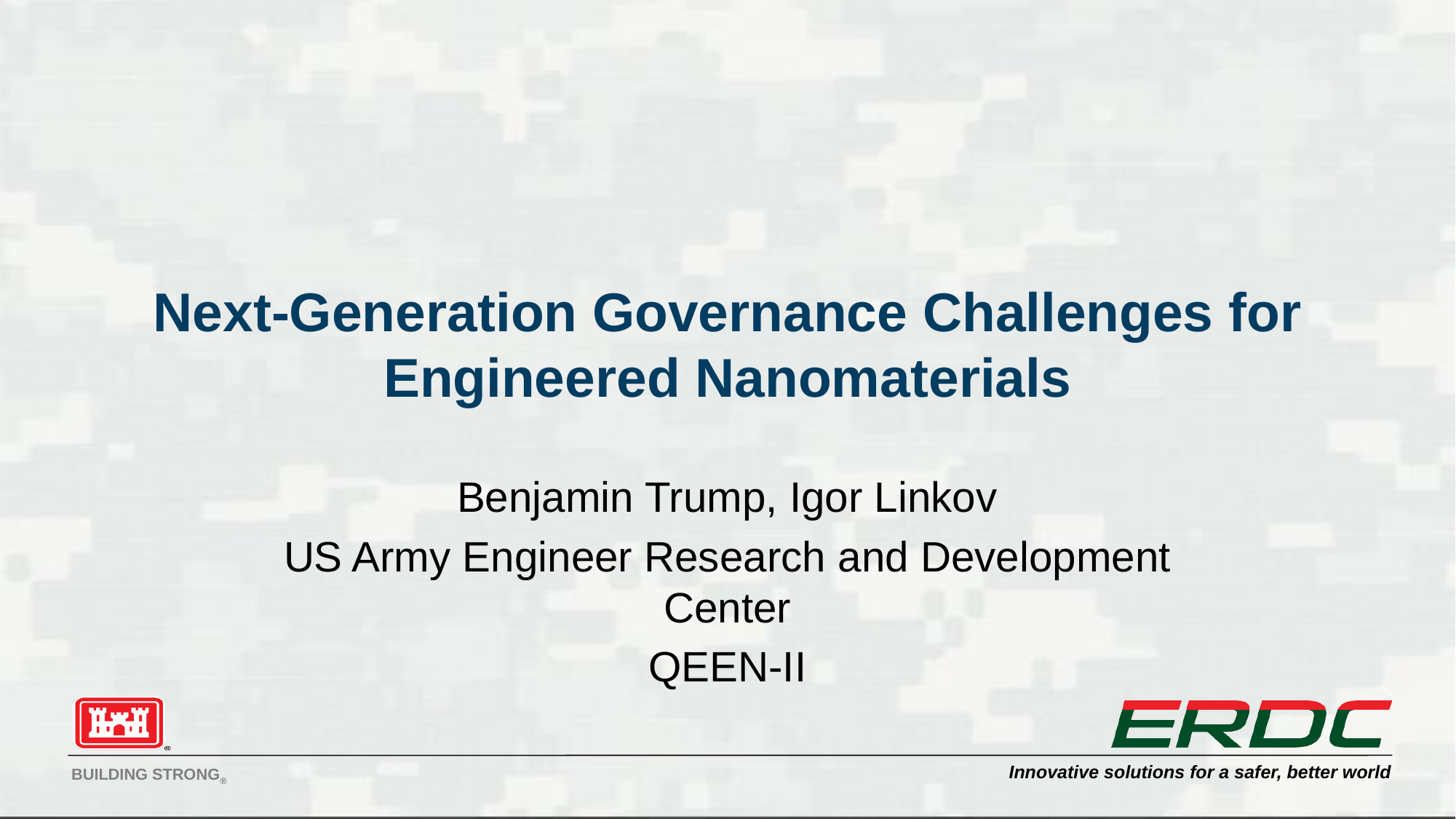

# Next-Generation Governance Challenges for Engineered Nanomaterials
Benjamin Trump, Igor Linkov
US Army Engineer Research and Development Center
QEEN-II